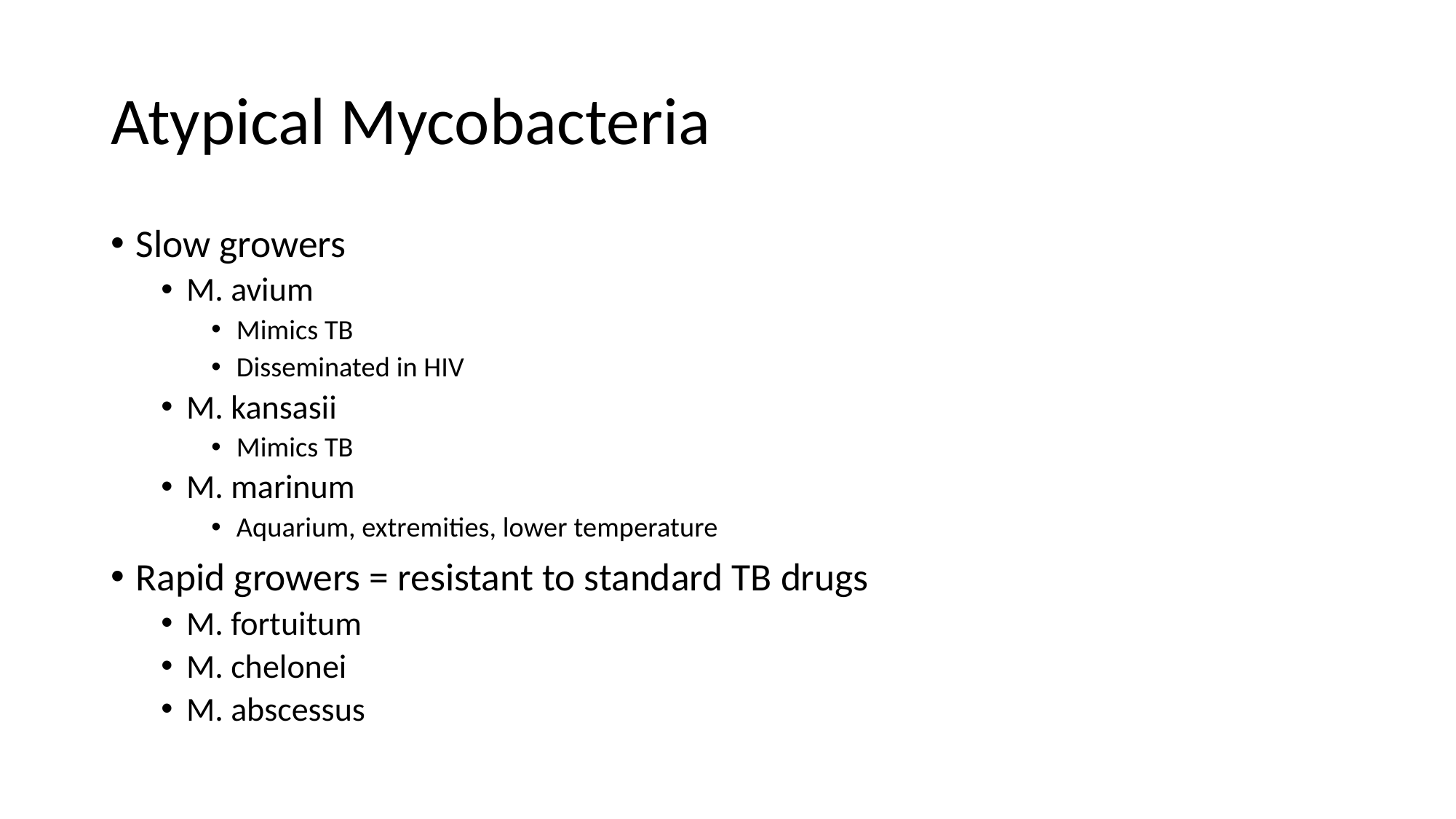

# Atypical Mycobacteria
Slow growers
M. avium
Mimics TB
Disseminated in HIV
M. kansasii
Mimics TB
M. marinum
Aquarium, extremities, lower temperature
Rapid growers = resistant to standard TB drugs
M. fortuitum
M. chelonei
M. abscessus